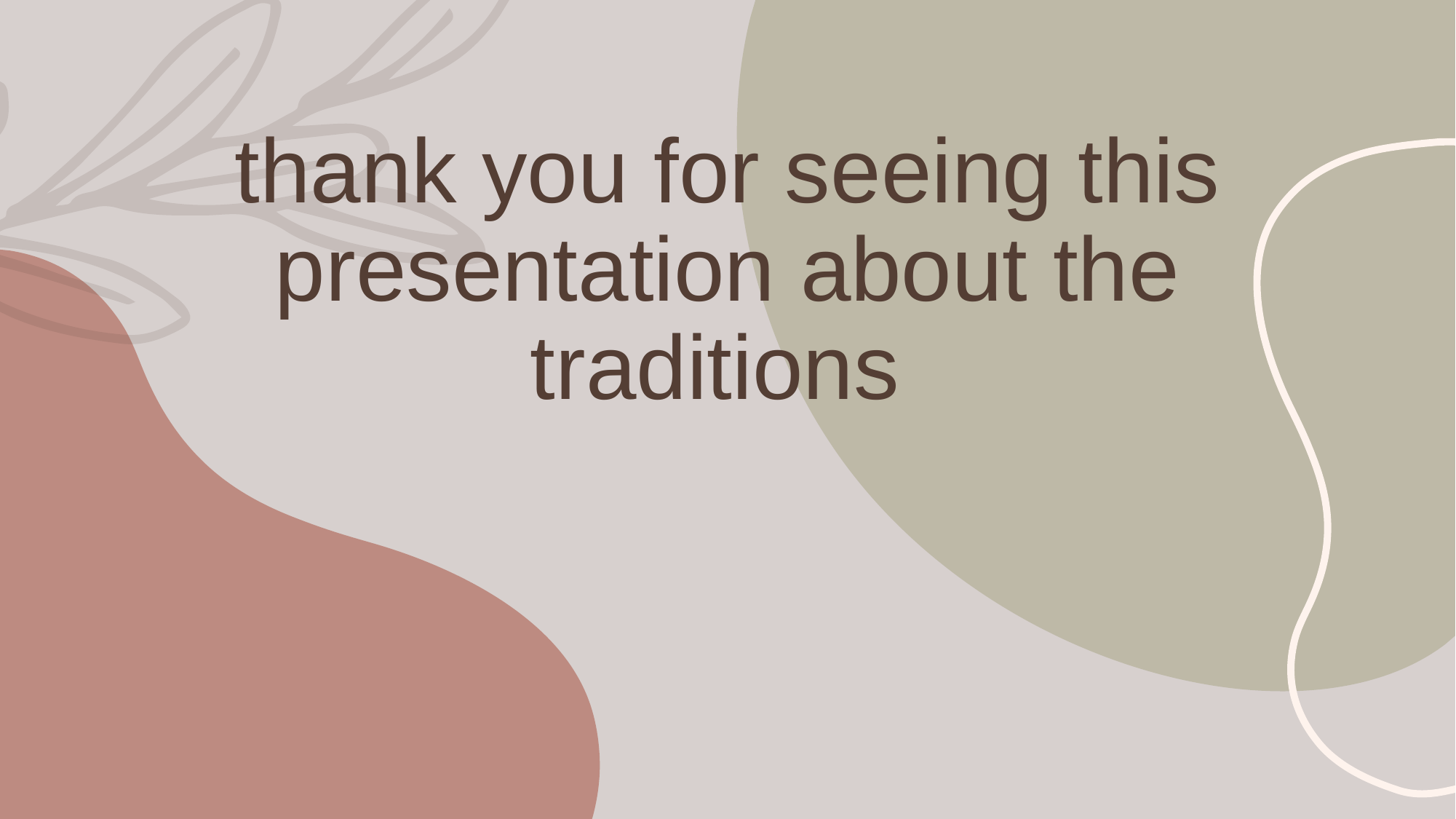

# thank you for seeing this presentation about the traditions